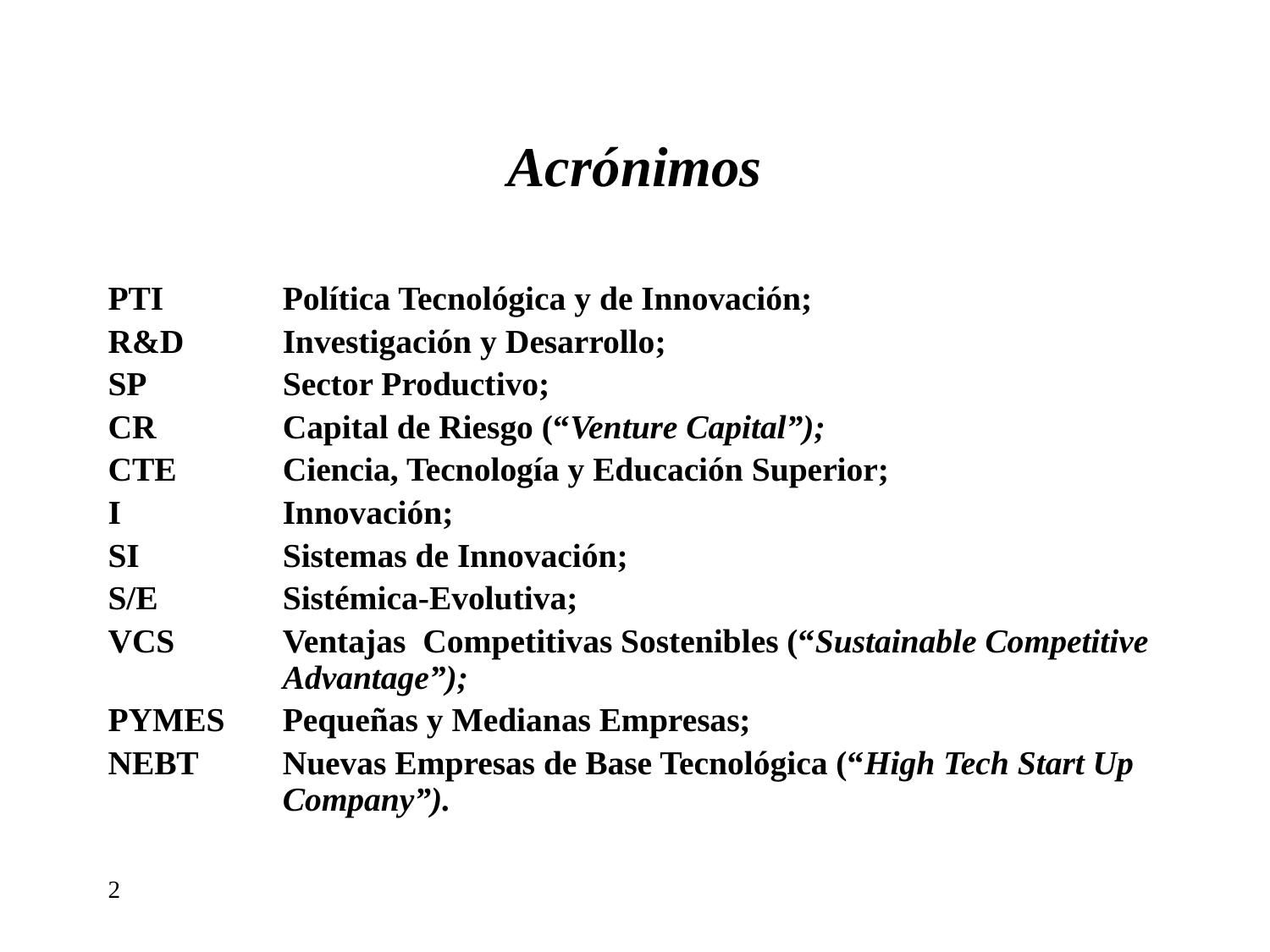

# Acrónimos
PTI	Política Tecnológica y de Innovación;
R&D	Investigación y Desarrollo;
SP		Sector Productivo;
CR	Capital de Riesgo (“Venture Capital”);
CTE	Ciencia, Tecnología y Educación Superior;
I		Innovación;
SI		Sistemas de Innovación;
S/E	Sistémica-Evolutiva;
VCS	Ventajas  Competitivas Sostenibles (“Sustainable Competitive 	Advantage”);
PYMES	Pequeñas y Medianas Empresas;
NEBT	Nuevas Empresas de Base Tecnológica (“High Tech Start Up 	Company”).
2